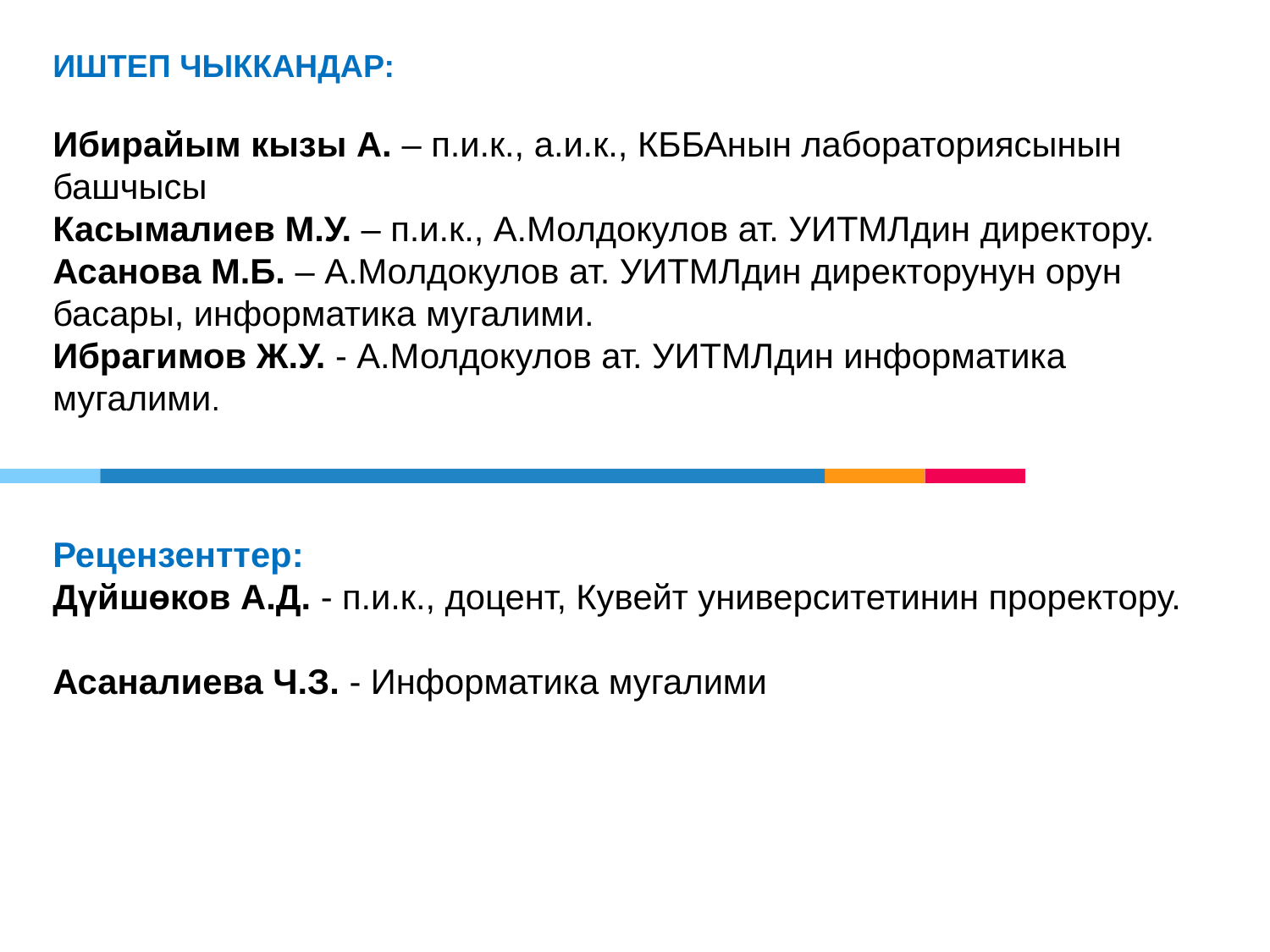

# ИШТЕП ЧЫККАНДАР: Ибирайым кызы А. – п.и.к., а.и.к., КББАнын лабораториясынын башчысы Касымалиев М.У. – п.и.к., А.Молдокулов ат. УИТМЛдин директору. Асанова М.Б. – А.Молдокулов ат. УИТМЛдин директорунун орун басары, информатика мугалими. Ибрагимов Ж.У. - А.Молдокулов ат. УИТМЛдин информатика мугалими. Рецензенттер: Дүйшөков А.Д. - п.и.к., доцент, Кувейт университетинин проректору. Асаналиева Ч.З. - Информатика мугалими